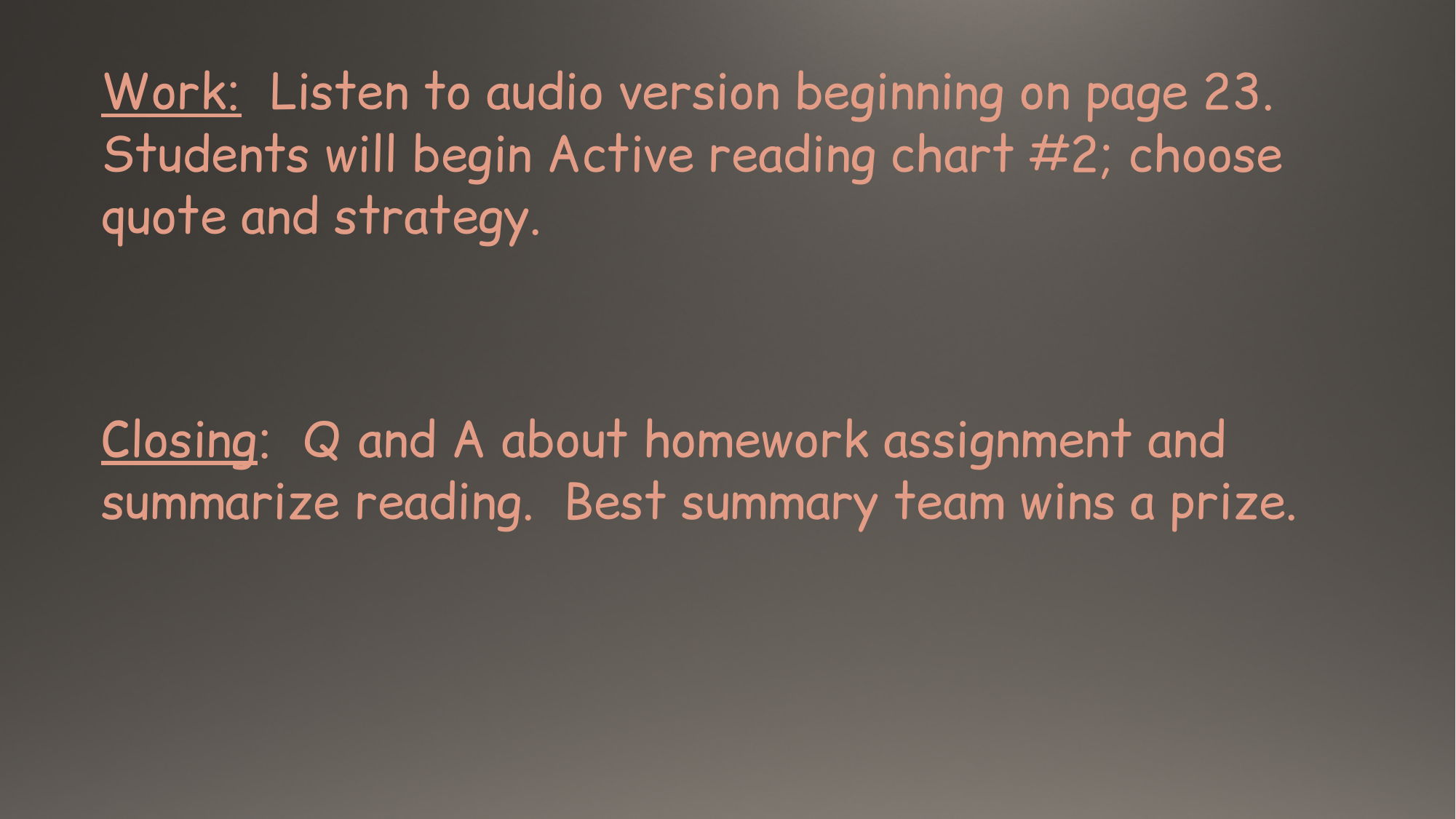

Work:  Listen to audio version beginning on page 23.  Students will begin Active reading chart #2; choose quote and strategy.

Closing:  Q and A about homework assignment and summarize reading.  Best summary team wins a prize.